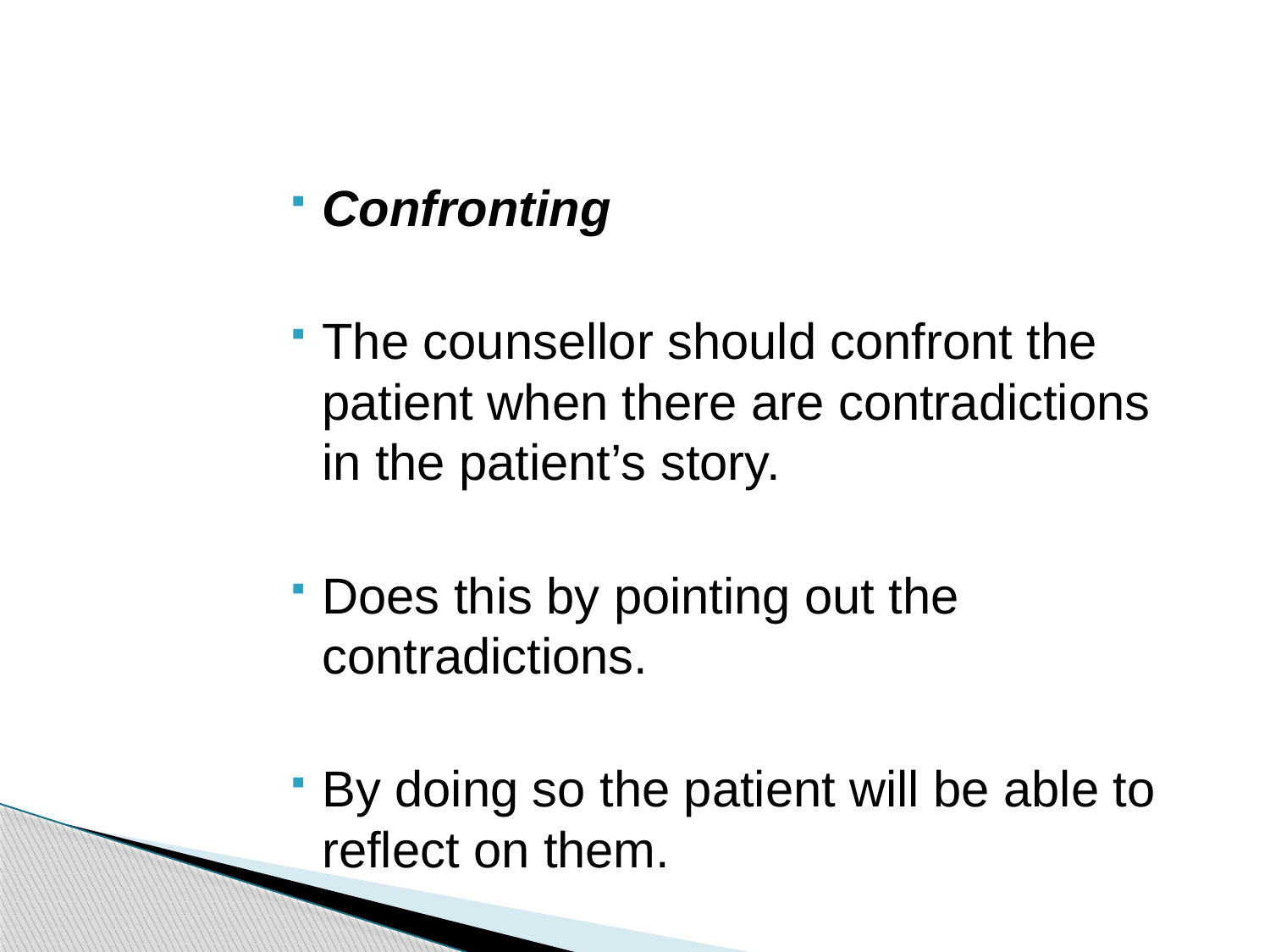

Confronting

The counsellor should confront the patient when there are contradictions in the patient’s story.

Does this by pointing out the contradictions.

By doing so the patient will be able to reflect on them.